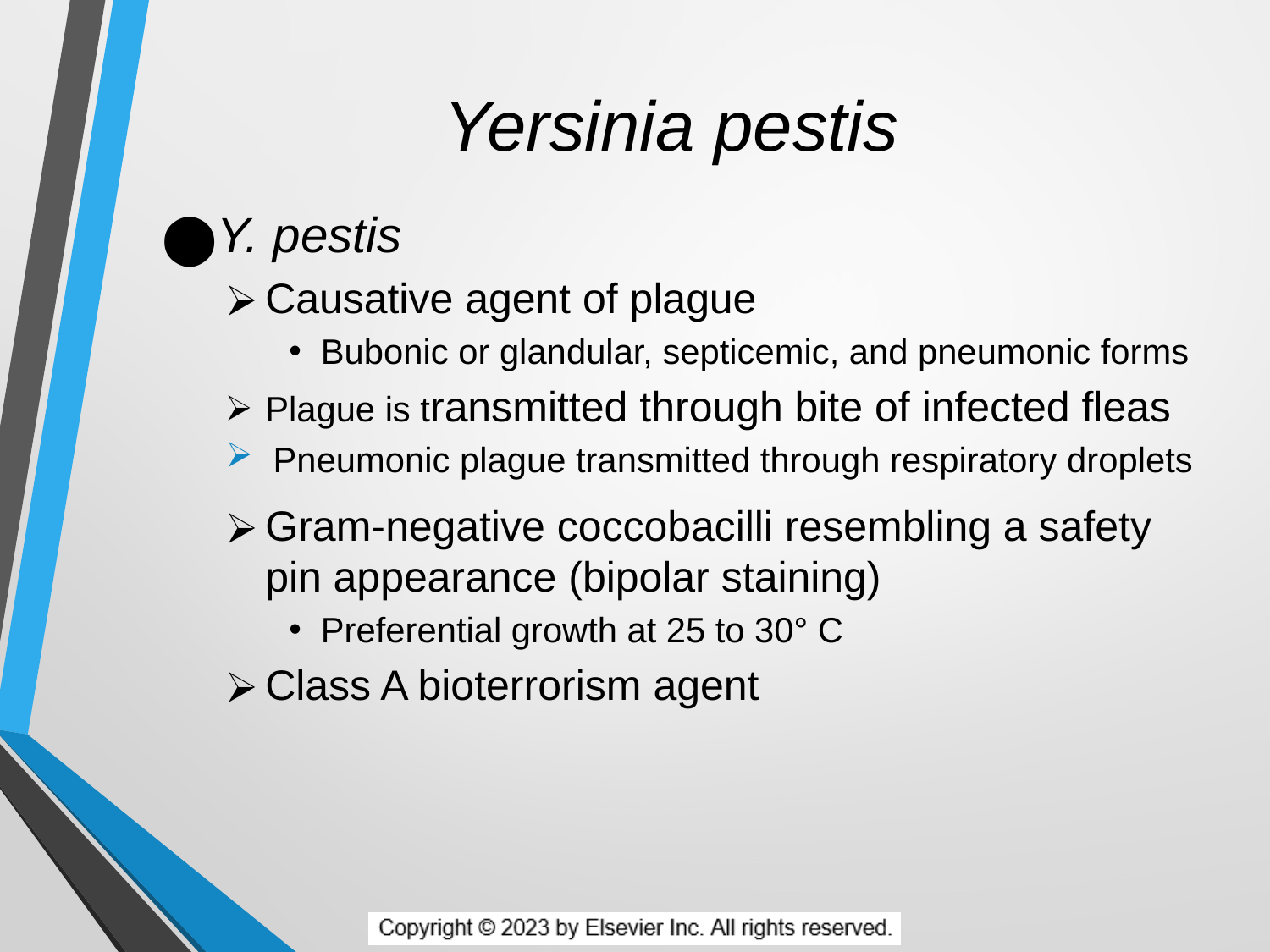

# Yersinia pestis
Y. pestis
Causative agent of plague
Bubonic or glandular, septicemic, and pneumonic forms
Plague is transmitted through bite of infected fleas
Pneumonic plague transmitted through respiratory droplets
Gram-negative coccobacilli resembling a safety pin appearance (bipolar staining)
Preferential growth at 25 to 30° C
Class A bioterrorism agent